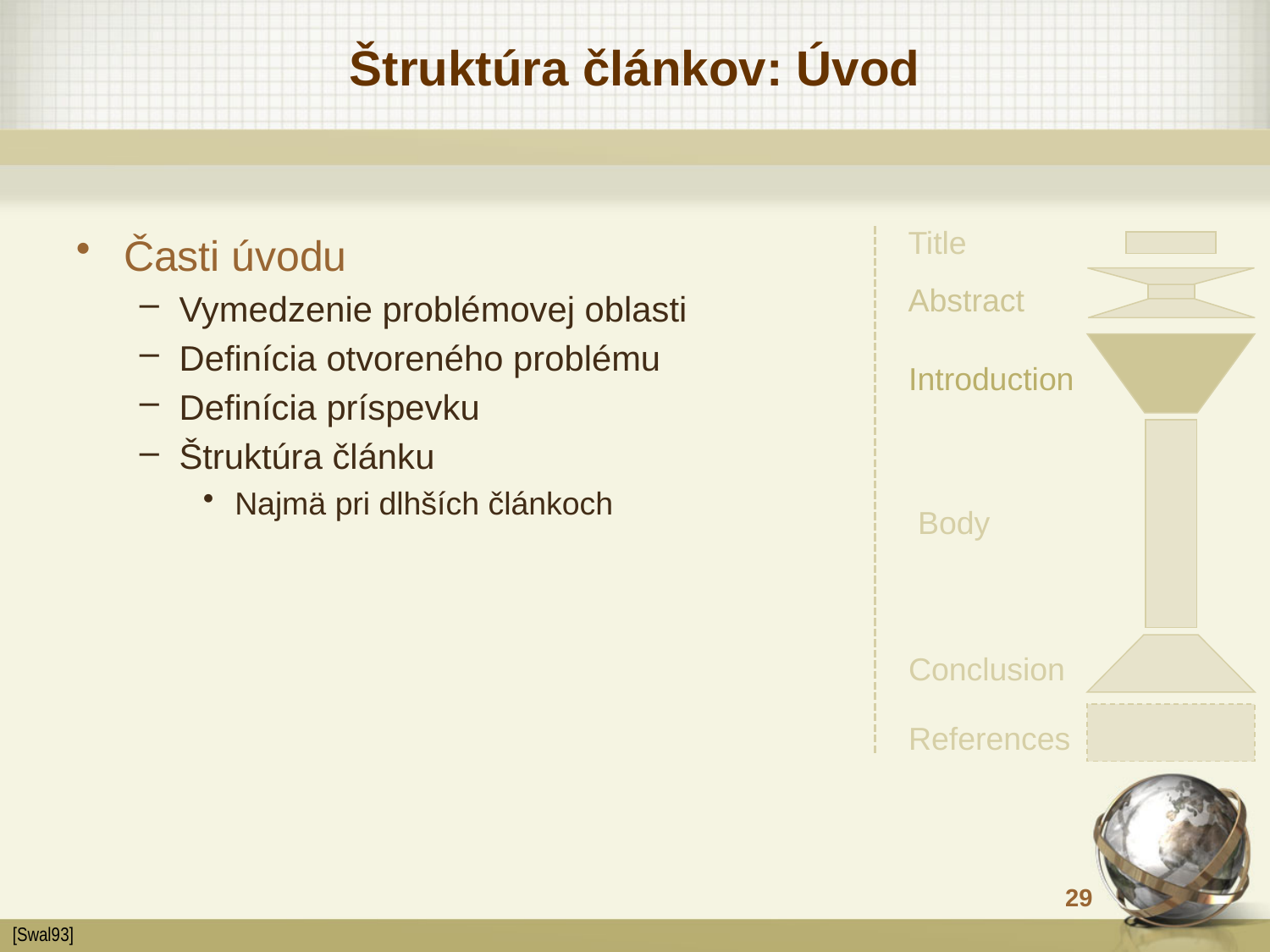

# Štruktúra článkov: Úvod
Title

Abstract

Introduction

Body

Conclusion

References
Časti úvodu
Vymedzenie problémovej oblasti
Definícia otvoreného problému
Definícia príspevku
Štruktúra článku
Najmä pri dlhších článkoch

[Swal93]